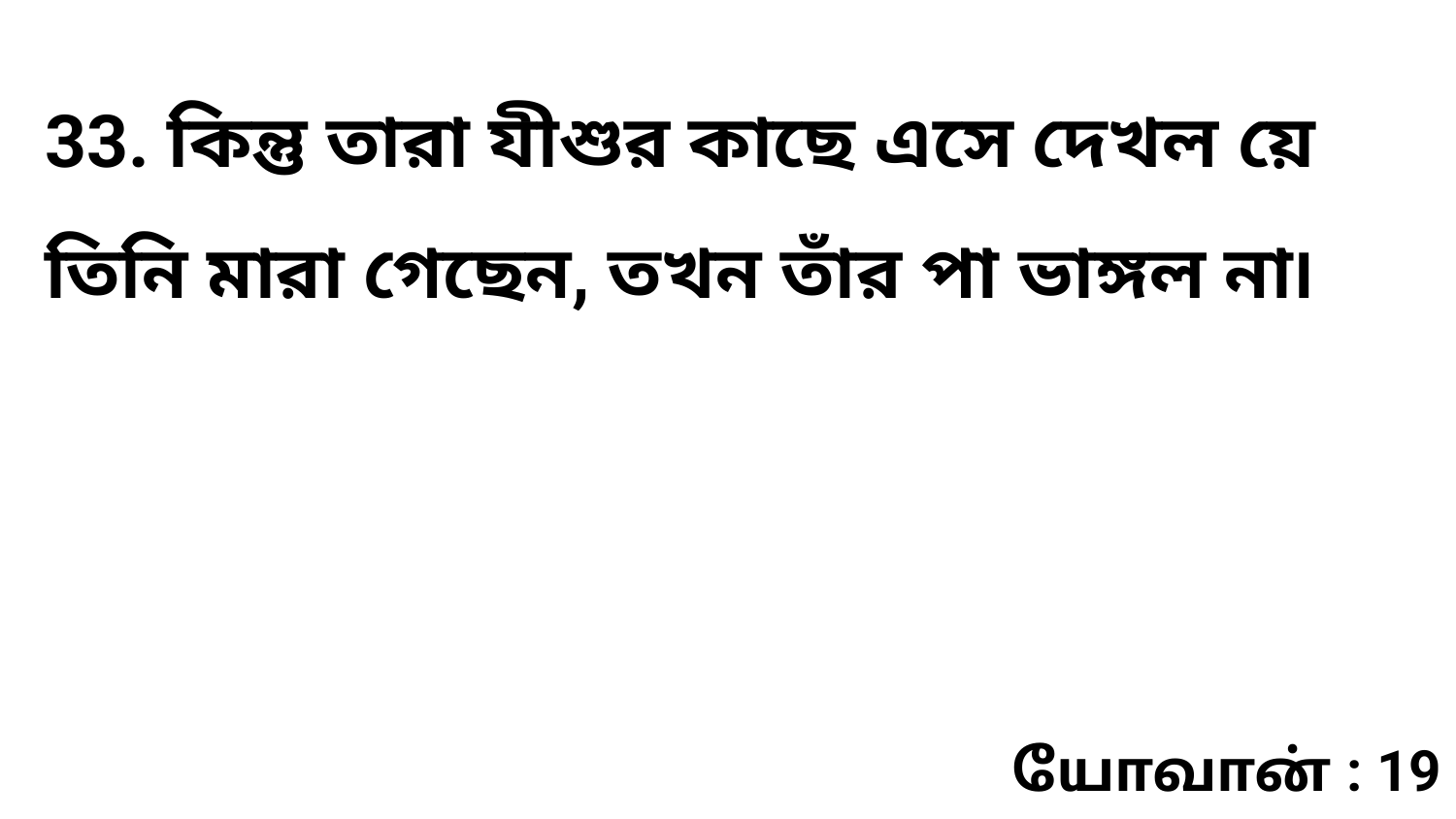

33. কিন্তু তারা যীশুর কাছে এসে দেখল য়ে তিনি মারা গেছেন, তখন তাঁর পা ভাঙ্গল না৷
யோவான் : 19